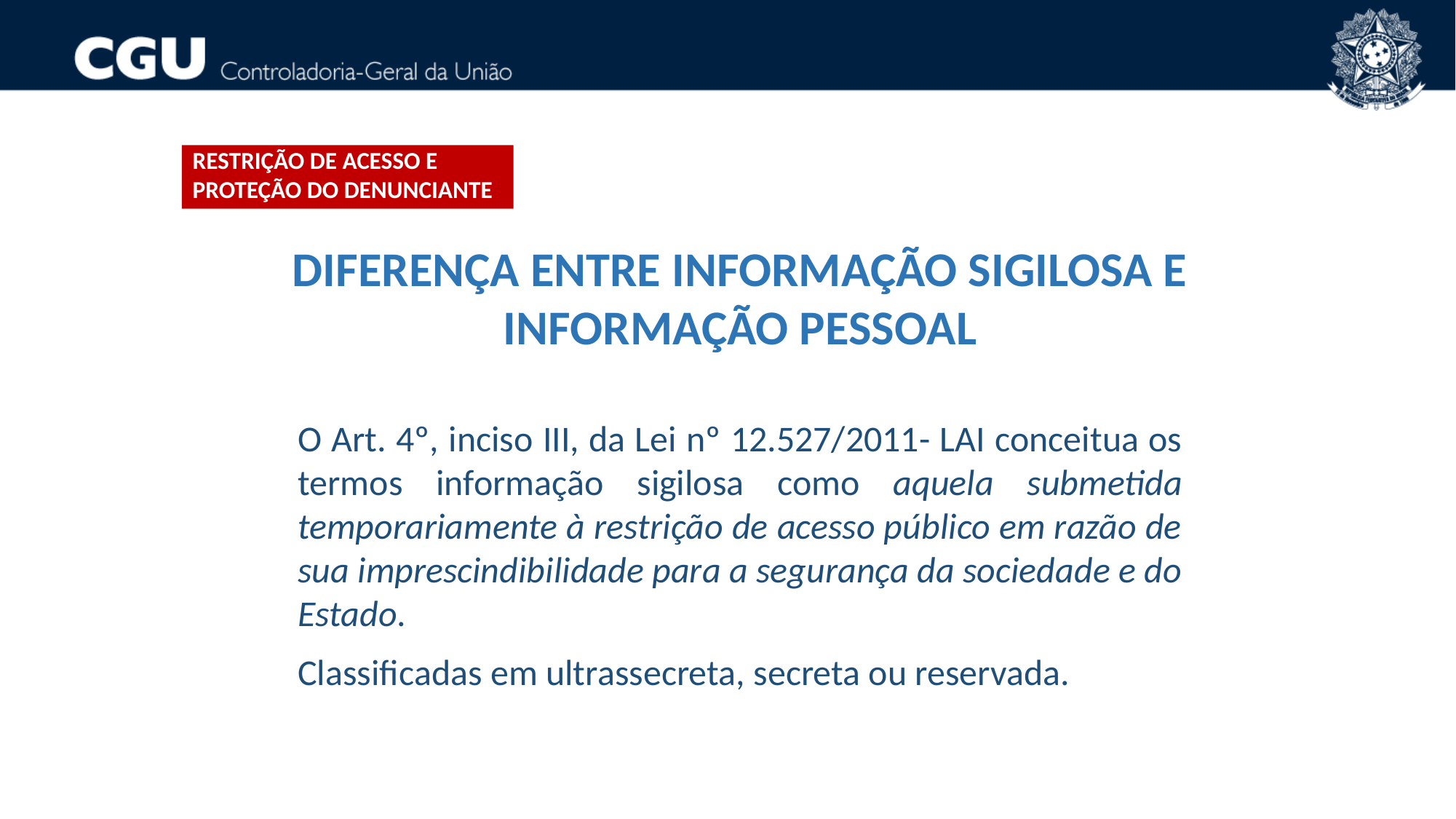

Restrição de acesso e proteção do denunciante
DIFERENÇA ENTRE INFORMAÇÃO SIGILOSA E INFORMAÇÃO PESSOAL
O Art. 4º, inciso III, da Lei nº 12.527/2011- LAI conceitua os termos informação sigilosa como aquela submetida temporariamente à restrição de acesso público em razão de sua imprescindibilidade para a segurança da sociedade e do Estado.
Classificadas em ultrassecreta, secreta ou reservada.